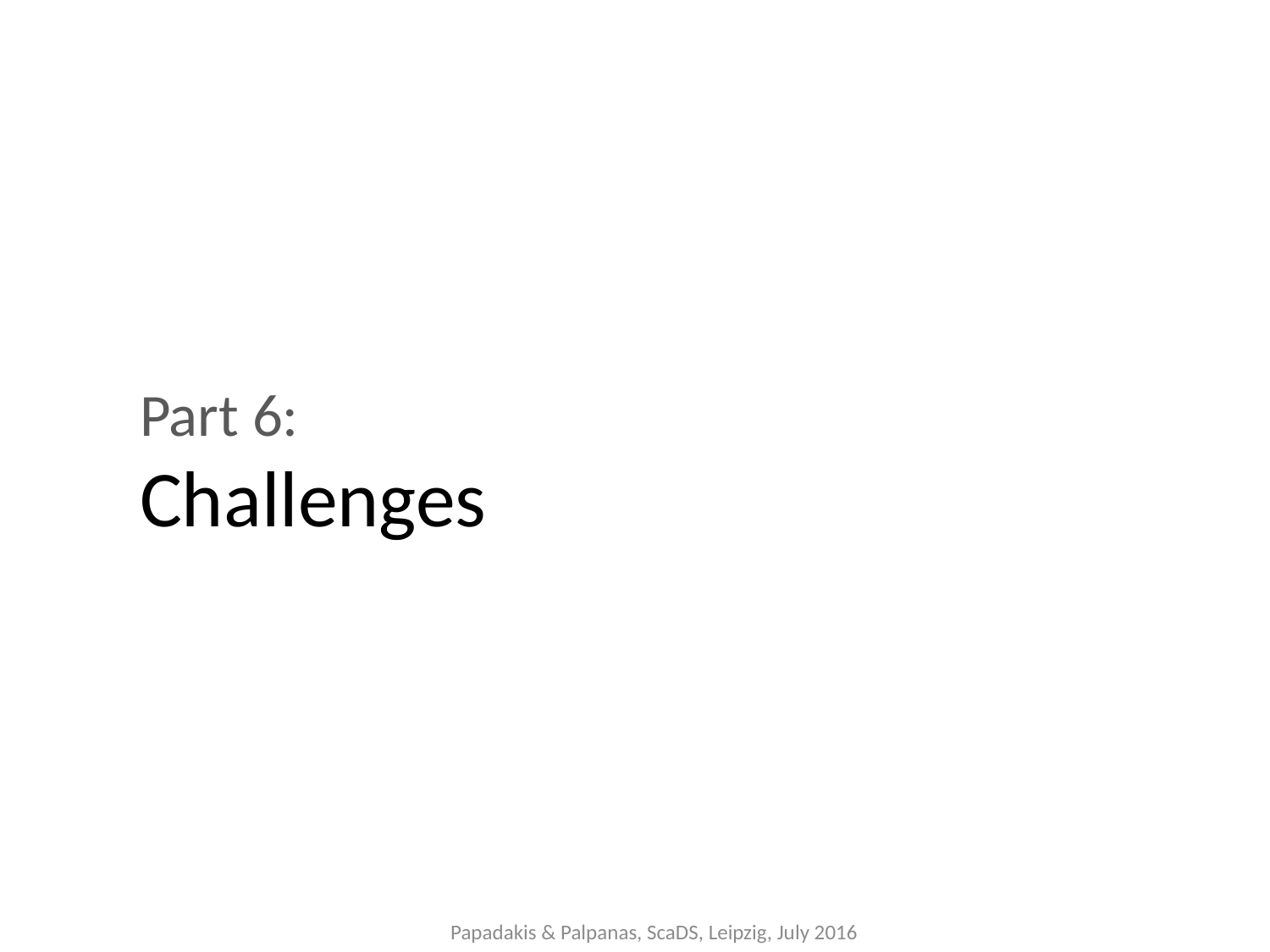

Part 6:
	Challenges
Papadakis & Palpanas, ScaDS, Leipzig, July 2016